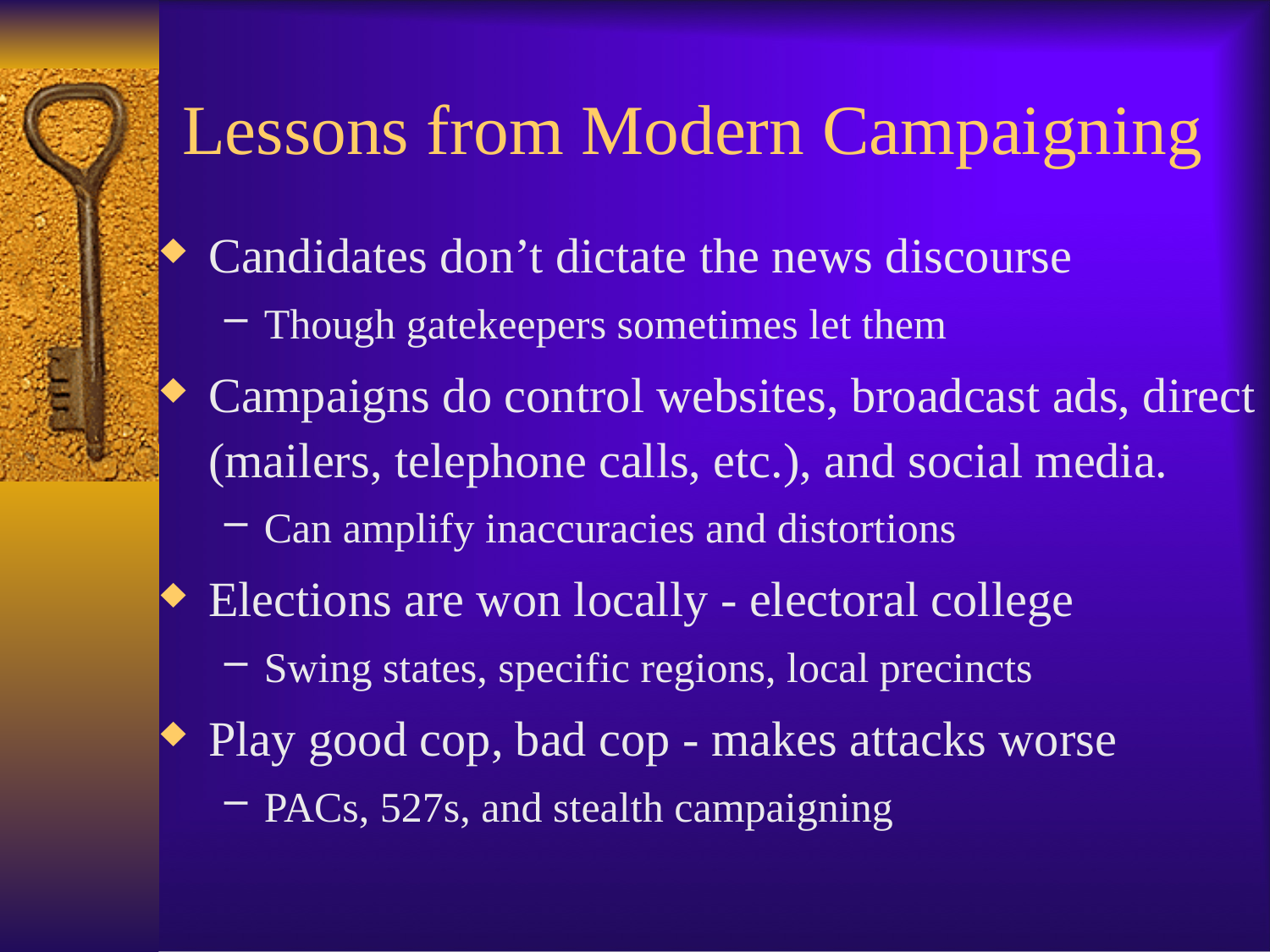

# Lessons from Modern Campaigning
Candidates don’t dictate the news discourse
Though gatekeepers sometimes let them
Campaigns do control websites, broadcast ads, direct (mailers, telephone calls, etc.), and social media.
Can amplify inaccuracies and distortions
Elections are won locally - electoral college
Swing states, specific regions, local precincts
Play good cop, bad cop - makes attacks worse
PACs, 527s, and stealth campaigning